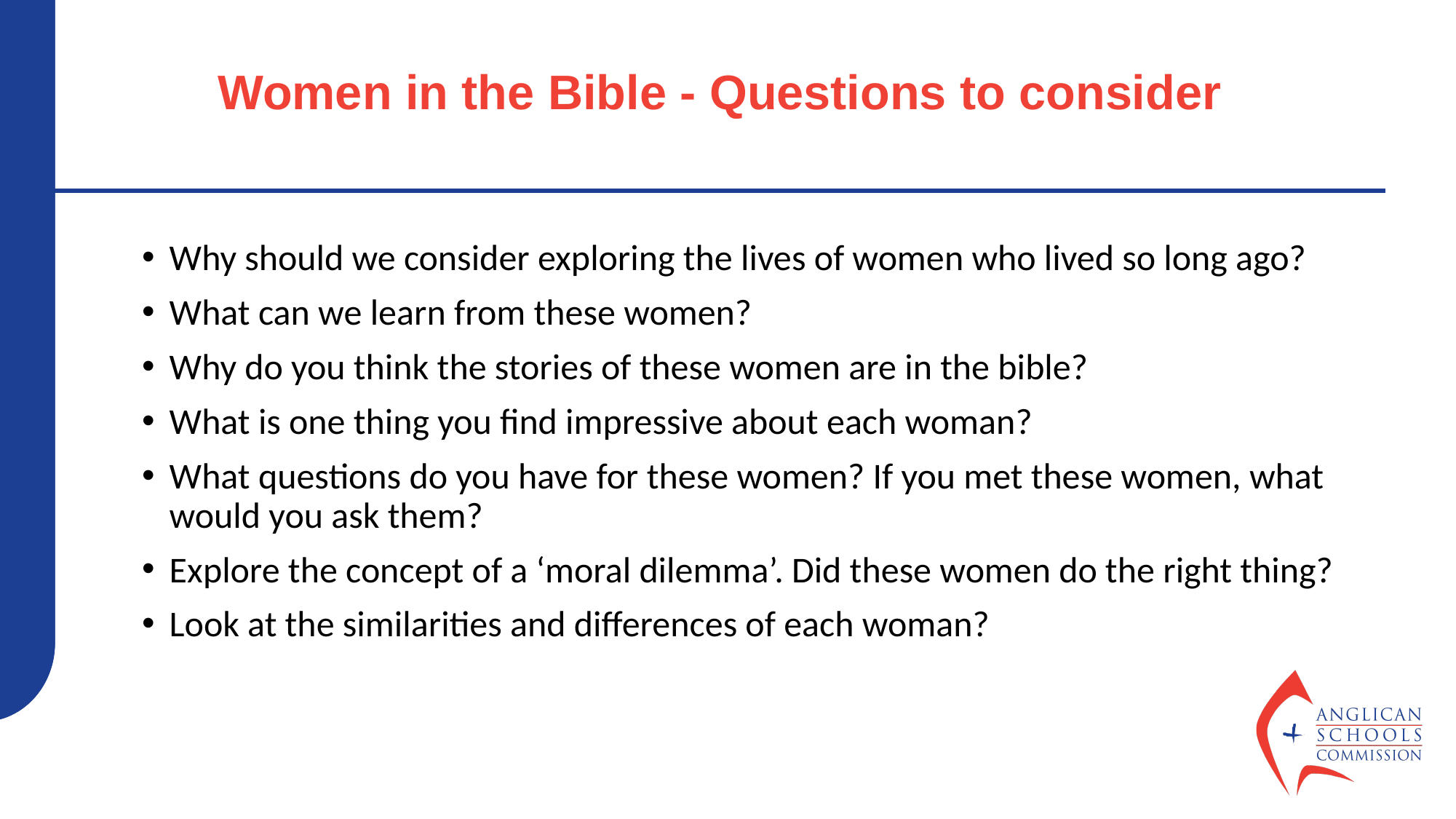

# Women in the Bible - Questions to consider
Why should we consider exploring the lives of women who lived so long ago?
What can we learn from these women?
Why do you think the stories of these women are in the bible?
What is one thing you find impressive about each woman?
What questions do you have for these women? If you met these women, what would you ask them?
Explore the concept of a ‘moral dilemma’. Did these women do the right thing?
Look at the similarities and differences of each woman?